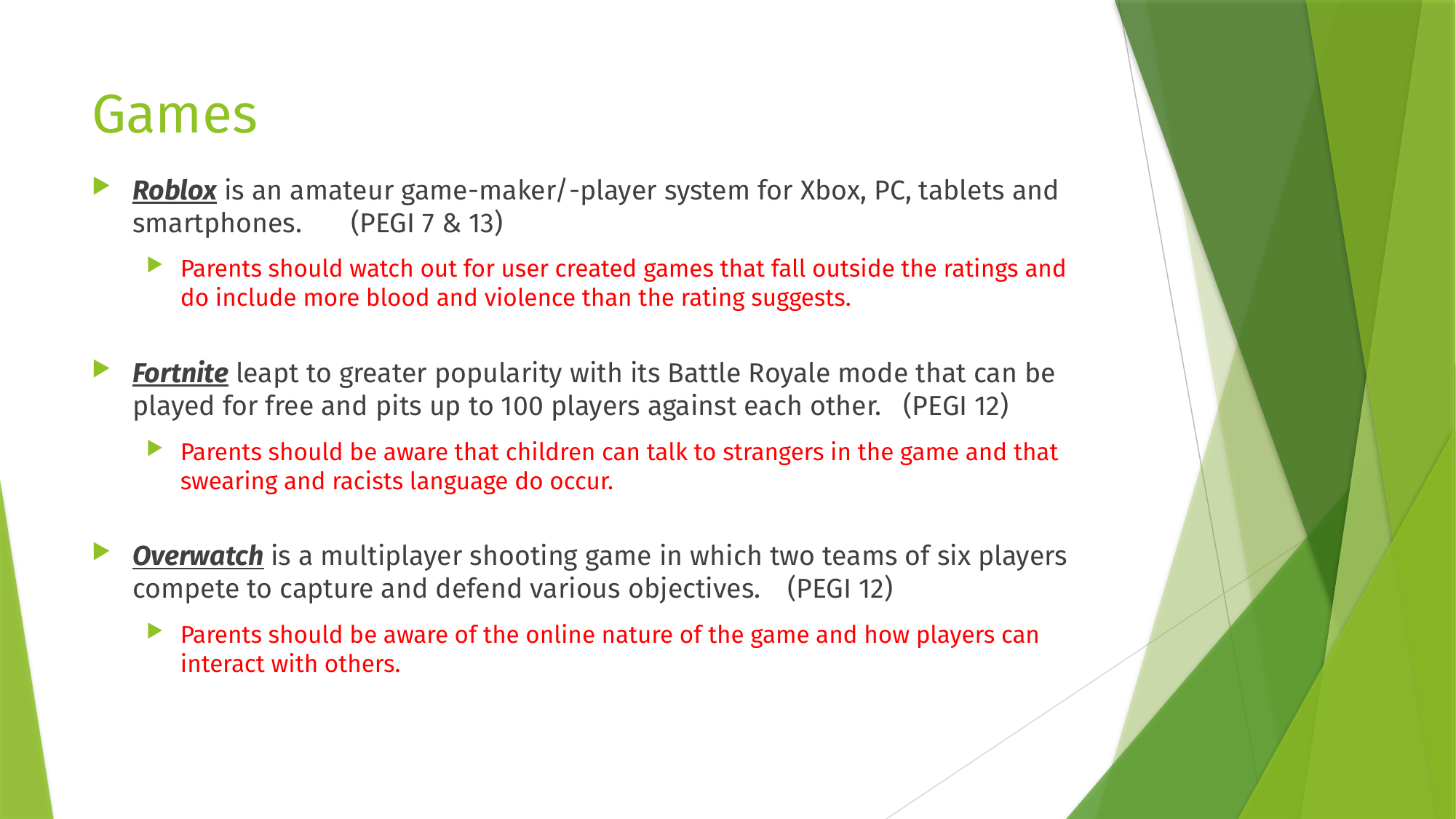

# Games
Roblox is an amateur game-maker/-player system for Xbox, PC, tablets and smartphones. 	(PEGI 7 & 13)
Parents should watch out for user created games that fall outside the ratings and do include more blood and violence than the rating suggests.
Fortnite leapt to greater popularity with its Battle Royale mode that can be played for free and pits up to 100 players against each other.   (PEGI 12)
Parents should be aware that children can talk to strangers in the game and that swearing and racists language do occur.
Overwatch is a multiplayer shooting game in which two teams of six players compete to capture and defend various objectives.	(PEGI 12)
Parents should be aware of the online nature of the game and how players can interact with others.